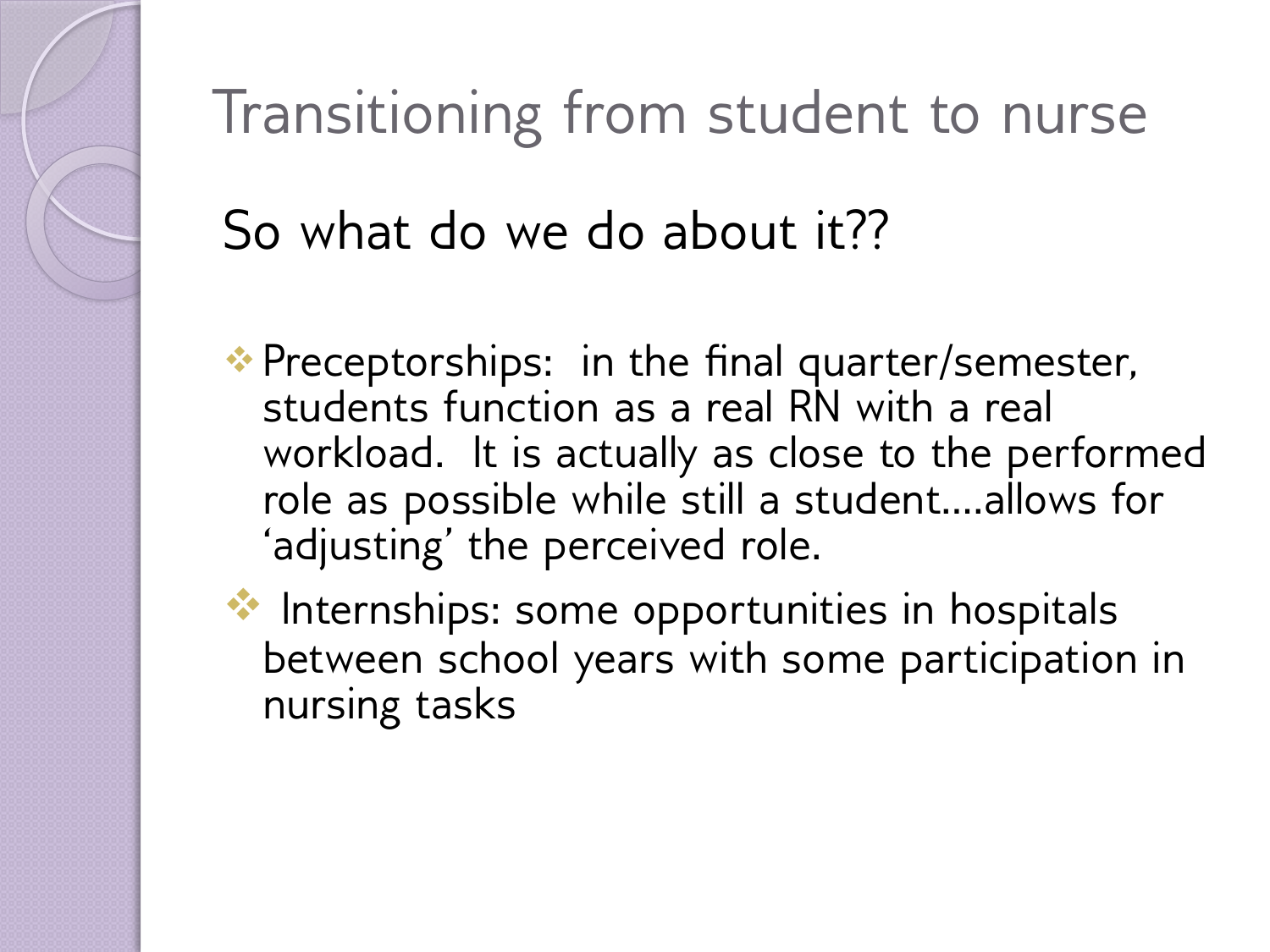

# Transitioning from student to nurse
So what do we do about it??

Preceptorships:  in the final quarter/semester, students function as a real RN with a real workload.  It is actually as close to the performed role as possible while still a student….allows for ‘adjusting’ the perceived role.
 Internships: some opportunities in hospitals between school years with some participation in nursing tasks